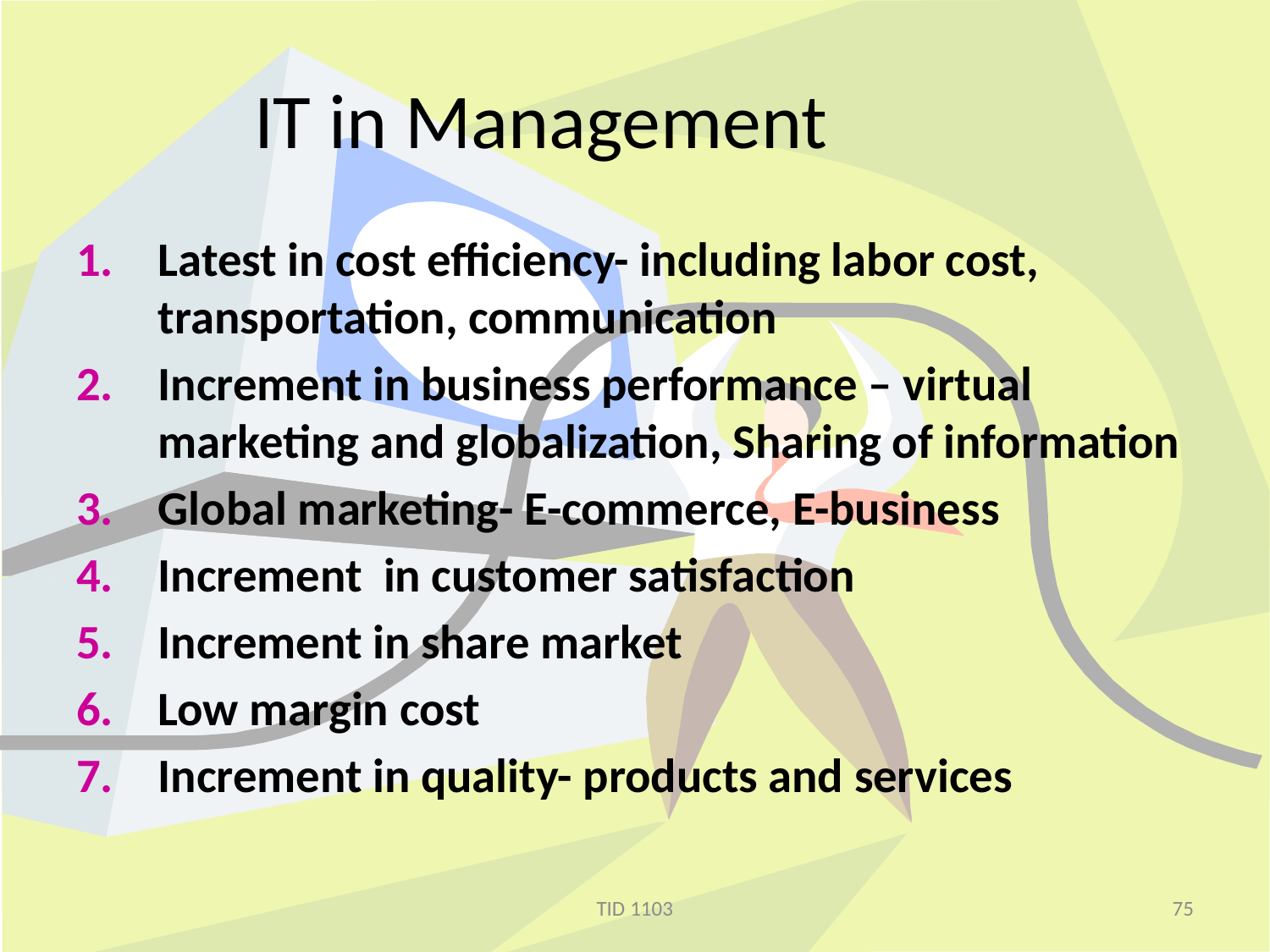

# IT in Management
Latest in cost efficiency- including labor cost, transportation, communication
Increment in business performance – virtual marketing and globalization, Sharing of information
Global marketing- E-commerce, E-business
Increment  in customer satisfaction
Increment in share market
Low margin cost
Increment in quality- products and services
TID 1103
75